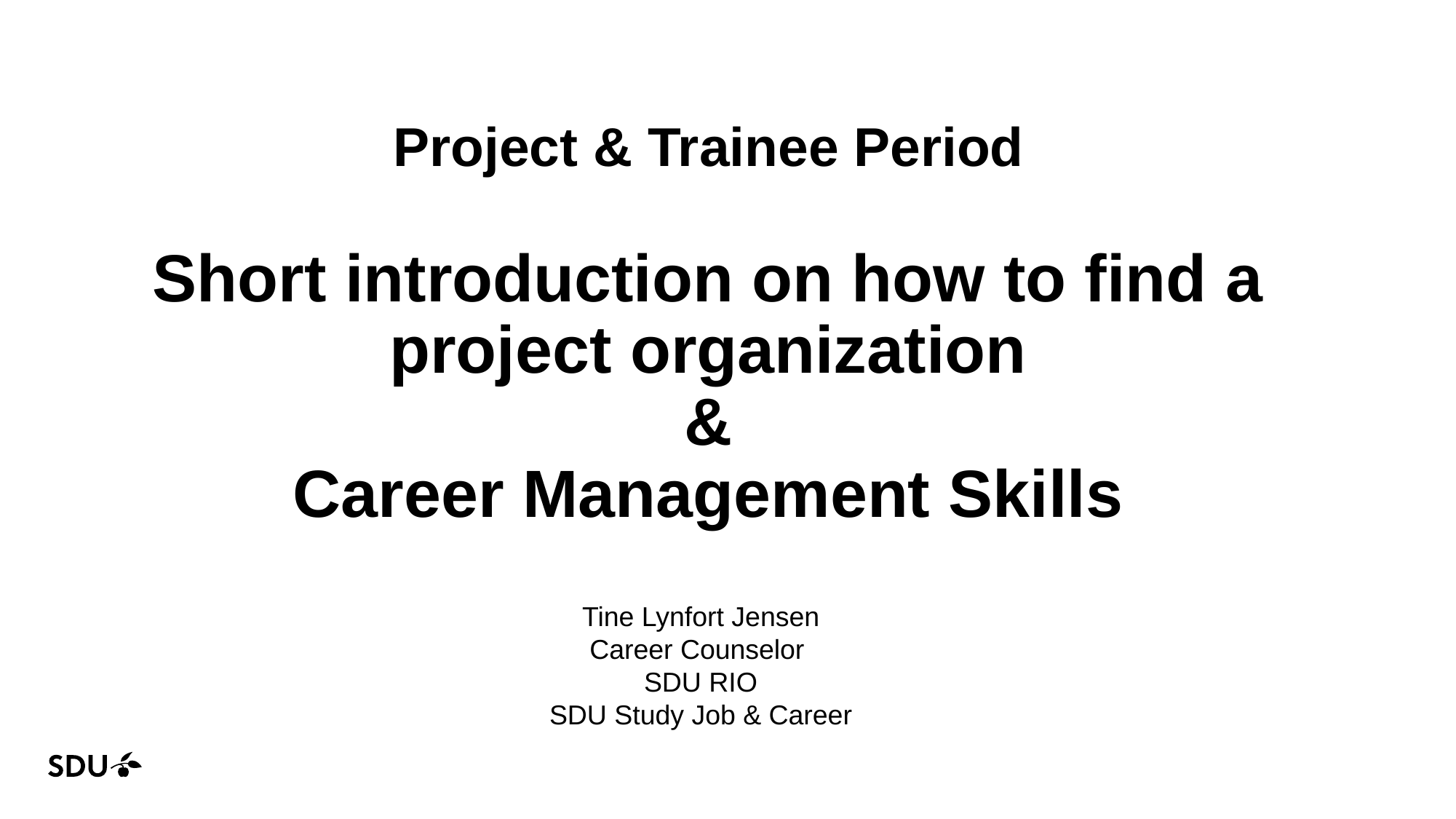

# Project & Trainee Period Short introduction on how to find a project organization & Career Management Skills
Tine Lynfort Jensen
Career Counselor
SDU RIO
SDU Study Job & Career
22-04-2025